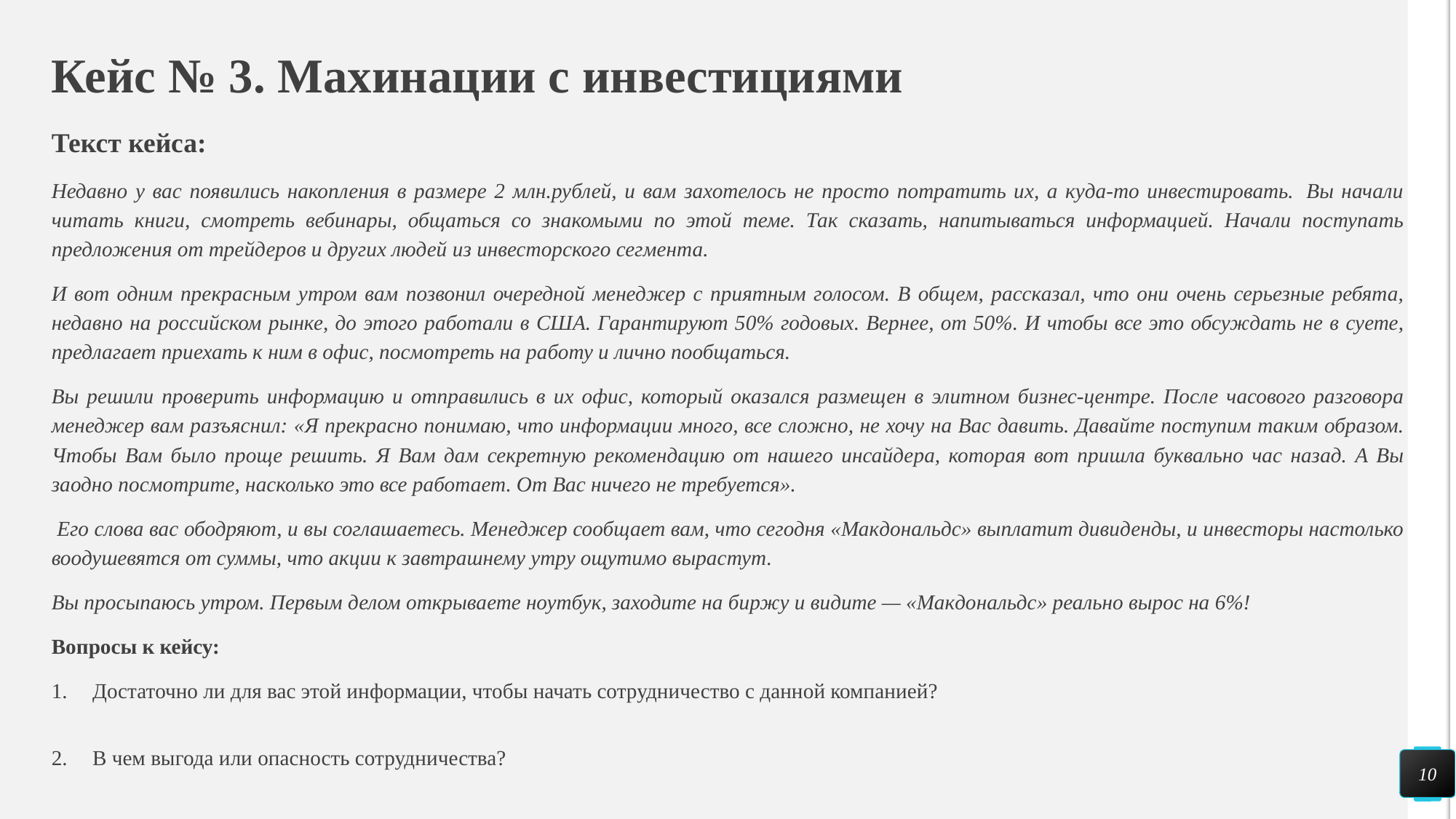

# Кейс № 3. Махинации с инвестициями
Текст кейса:
Недавно у вас появились накопления в размере 2 млн.рублей, и вам захотелось не просто потратить их, а куда-то инвестировать.  Вы начали читать книги, смотреть вебинары, общаться со знакомыми по этой теме. Так сказать, напитываться информацией. Начали поступать предложения от трейдеров и других людей из инвесторского сегмента.
И вот одним прекрасным утром вам позвонил очередной менеджер с приятным голосом. В общем, рассказал, что они очень серьезные ребята, недавно на российском рынке, до этого работали в США. Гарантируют 50% годовых. Вернее, от 50%. И чтобы все это обсуждать не в суете, предлагает приехать к ним в офис, посмотреть на работу и лично пообщаться.
Вы решили проверить информацию и отправились в их офис, который оказался размещен в элитном бизнес-центре. После часового разговора менеджер вам разъяснил: «Я прекрасно понимаю, что информации много, все сложно, не хочу на Вас давить. Давайте поступим таким образом. Чтобы Вам было проще решить. Я Вам дам секретную рекомендацию от нашего инсайдера, которая вот пришла буквально час назад. А Вы заодно посмотрите, насколько это все работает. От Вас ничего не требуется».
 Его слова вас ободряют, и вы соглашаетесь. Менеджер сообщает вам, что сегодня «Макдональдс» выплатит дивиденды, и инвесторы настолько воодушевятся от суммы, что акции к завтрашнему утру ощутимо вырастут.
Вы просыпаюсь утром. Первым делом открываете ноутбук, заходите на биржу и видите — «Макдональдс» реально вырос на 6%!
Вопросы к кейсу:
Достаточно ли для вас этой информации, чтобы начать сотрудничество с данной компанией?
В чем выгода или опасность сотрудничества?

10